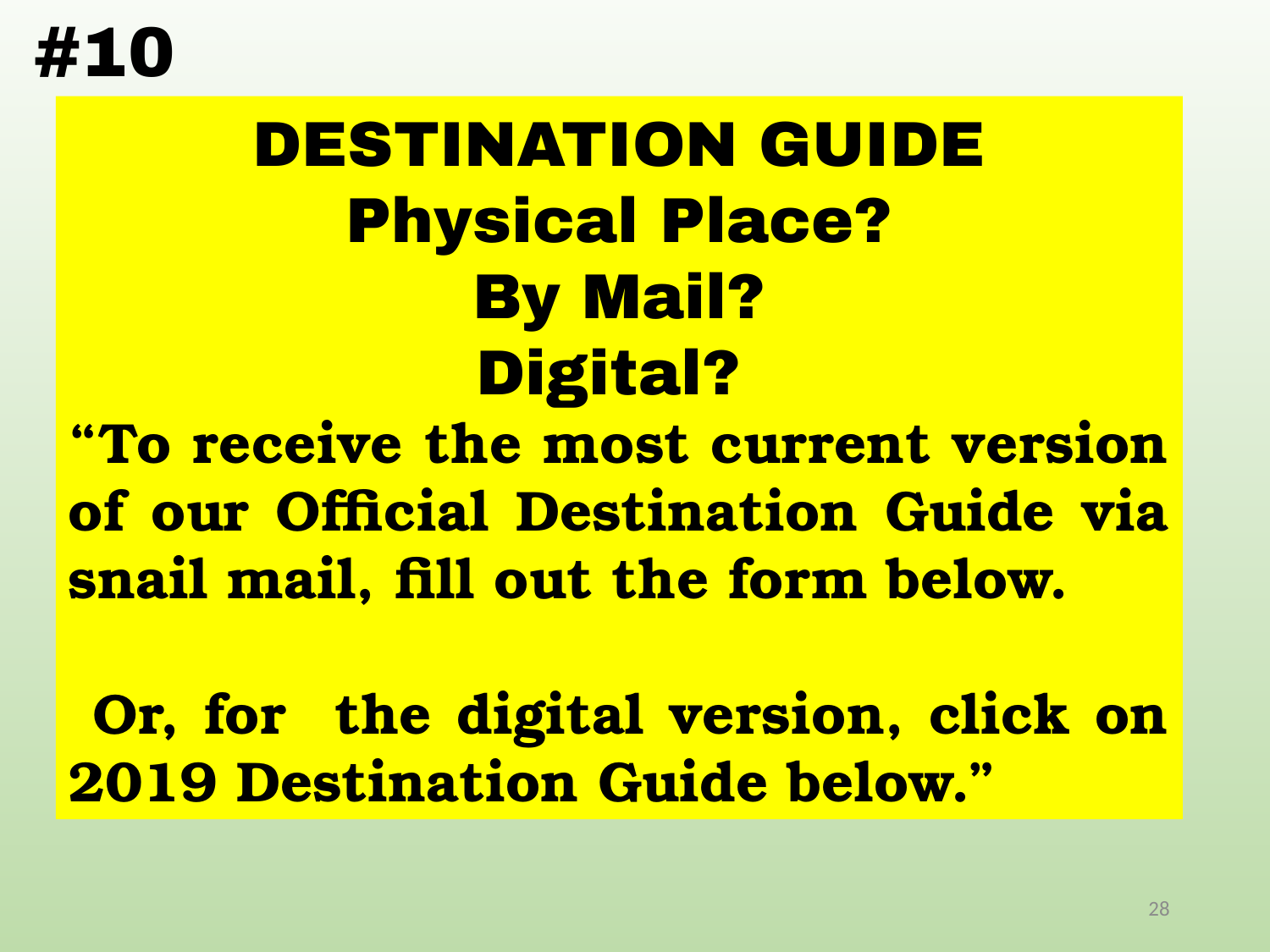

#10
DESTINATION GUIDE
Physical Place?
By Mail?
Digital?
“To receive the most current version of our Official Destination Guide via snail mail, fill out the form below.

 Or, for  the digital version, click on 2019 Destination Guide below.”
28